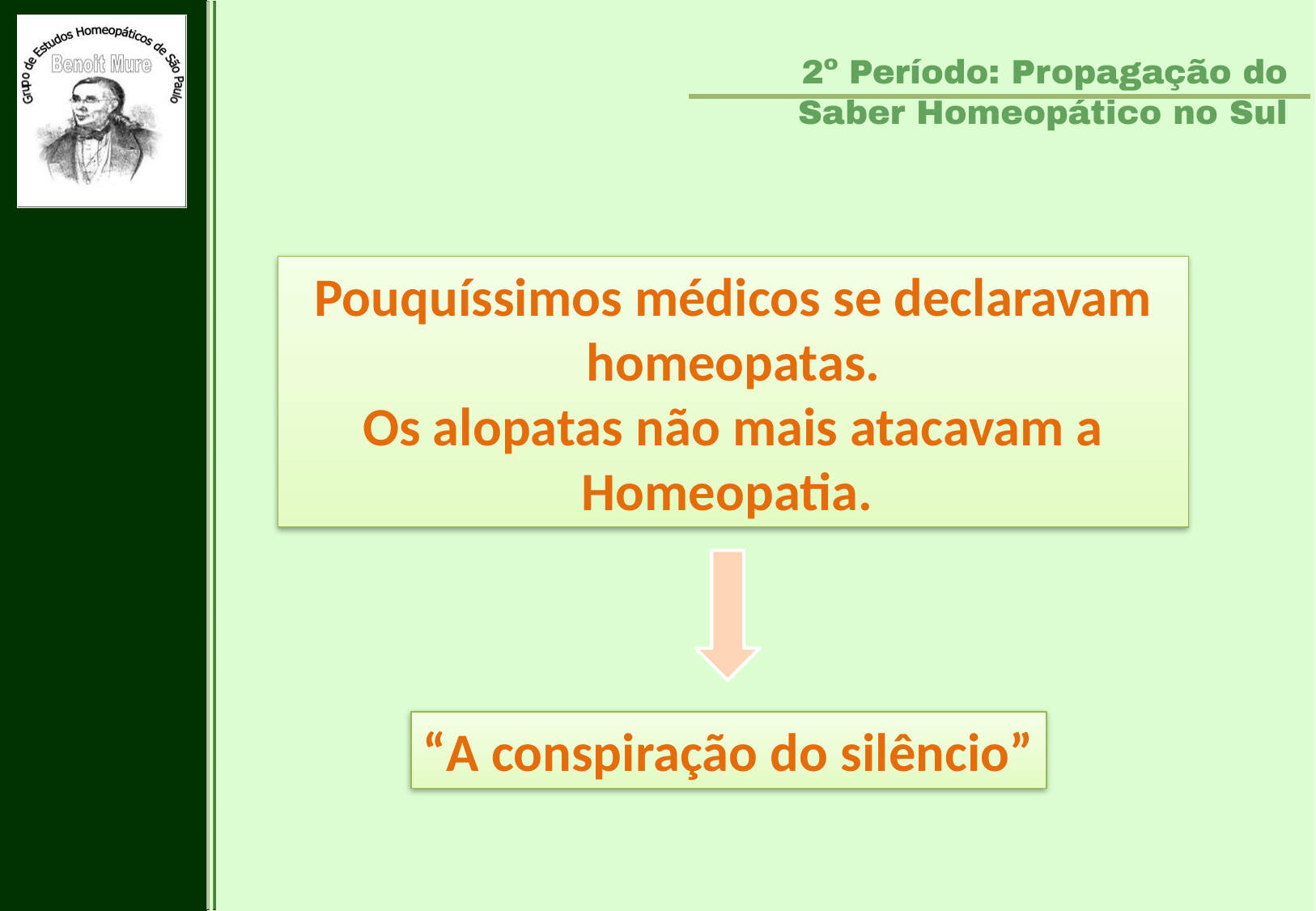

2º Período: Propagação do Saber Homeopático no Sul
Pouquíssimos médicos se declaravam homeopatas.
Os alopatas não mais atacavam a Homeopatia.

“A conspiração do silêncio”